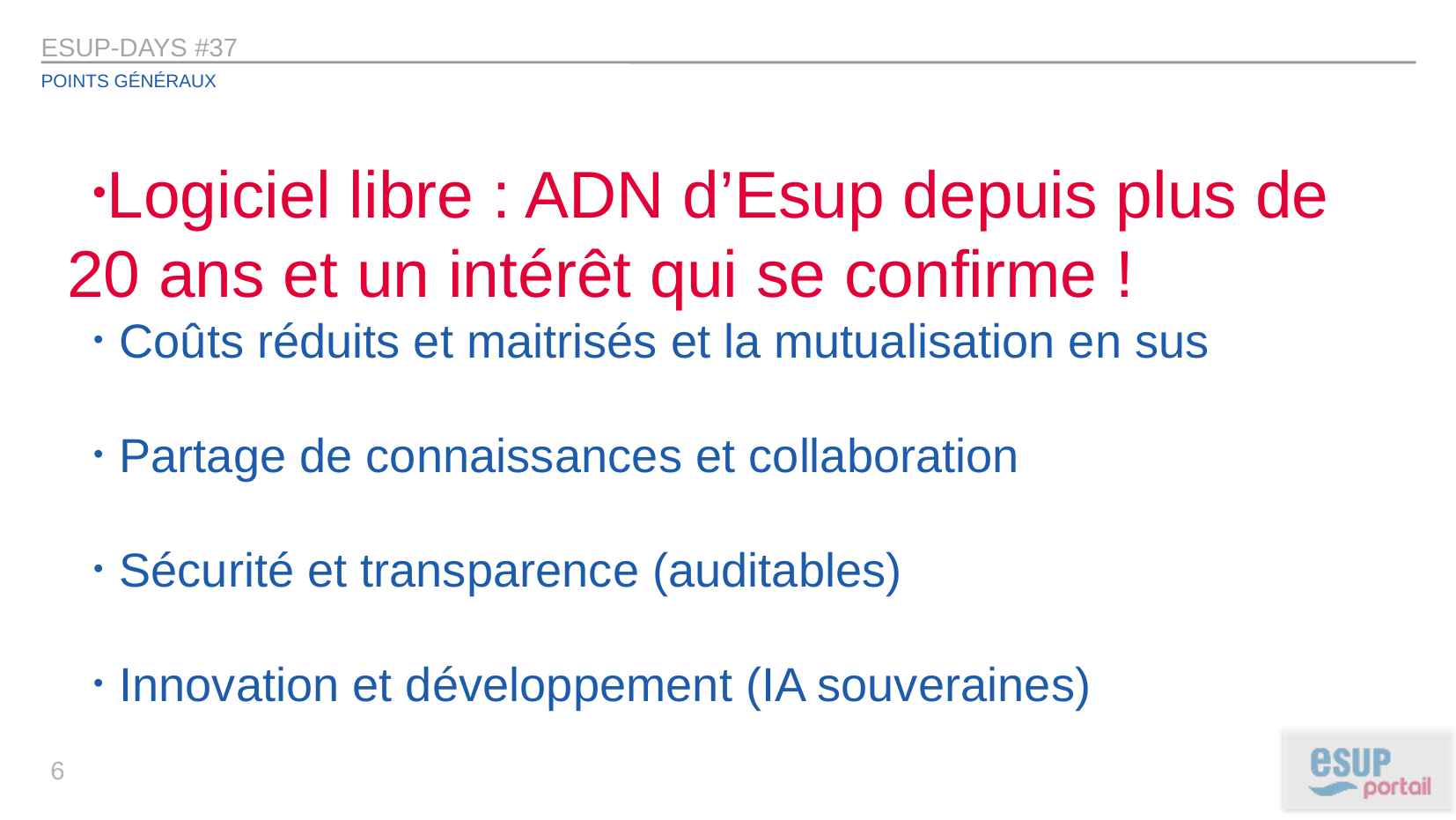

ESUP-Days #37
Points généraux
Logiciel libre : ADN d’Esup depuis plus de 20 ans et un intérêt qui se confirme !
Coûts réduits et maitrisés et la mutualisation en sus
Partage de connaissances et collaboration
Sécurité et transparence (auditables)
Innovation et développement (IA souveraines)